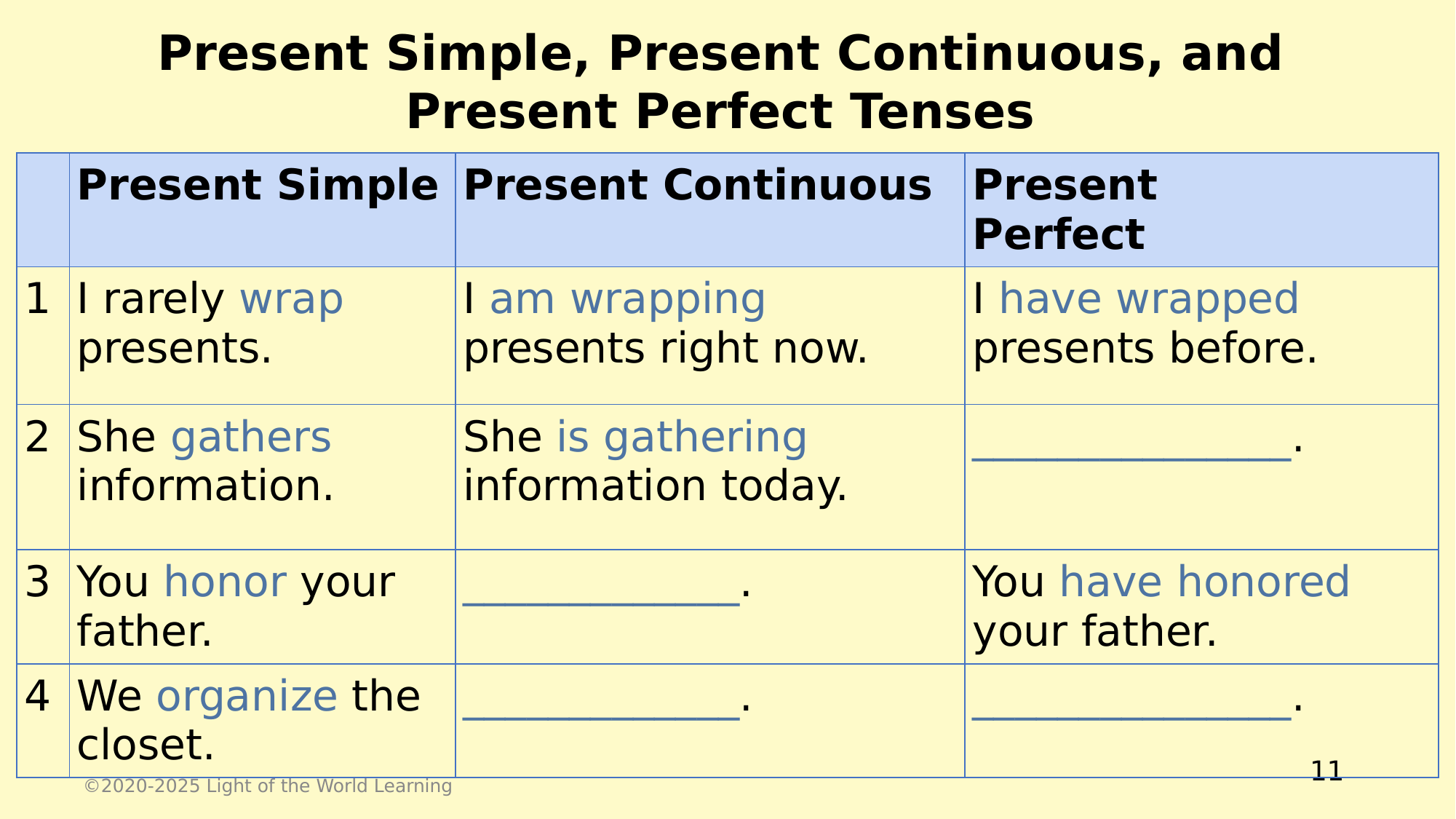

Present Simple, Present Continuous, and Present Perfect Tenses
|  | Present Simple | Present Continuous | Present Perfect |
| --- | --- | --- | --- |
| 1 | I rarely wrap presents. | I am wrapping presents right now. | I have wrapped presents before. |
| 2 | She gathers information. | She is gathering information today. | \_\_\_\_\_\_\_\_\_\_\_\_\_\_\_. |
| 3 | You honor your father. | \_\_\_\_\_\_\_\_\_\_\_\_\_. | You have honored your father. |
| 4 | We organize the closet. | \_\_\_\_\_\_\_\_\_\_\_\_\_. | \_\_\_\_\_\_\_\_\_\_\_\_\_\_\_. |
11
©2020-2025 Light of the World Learning